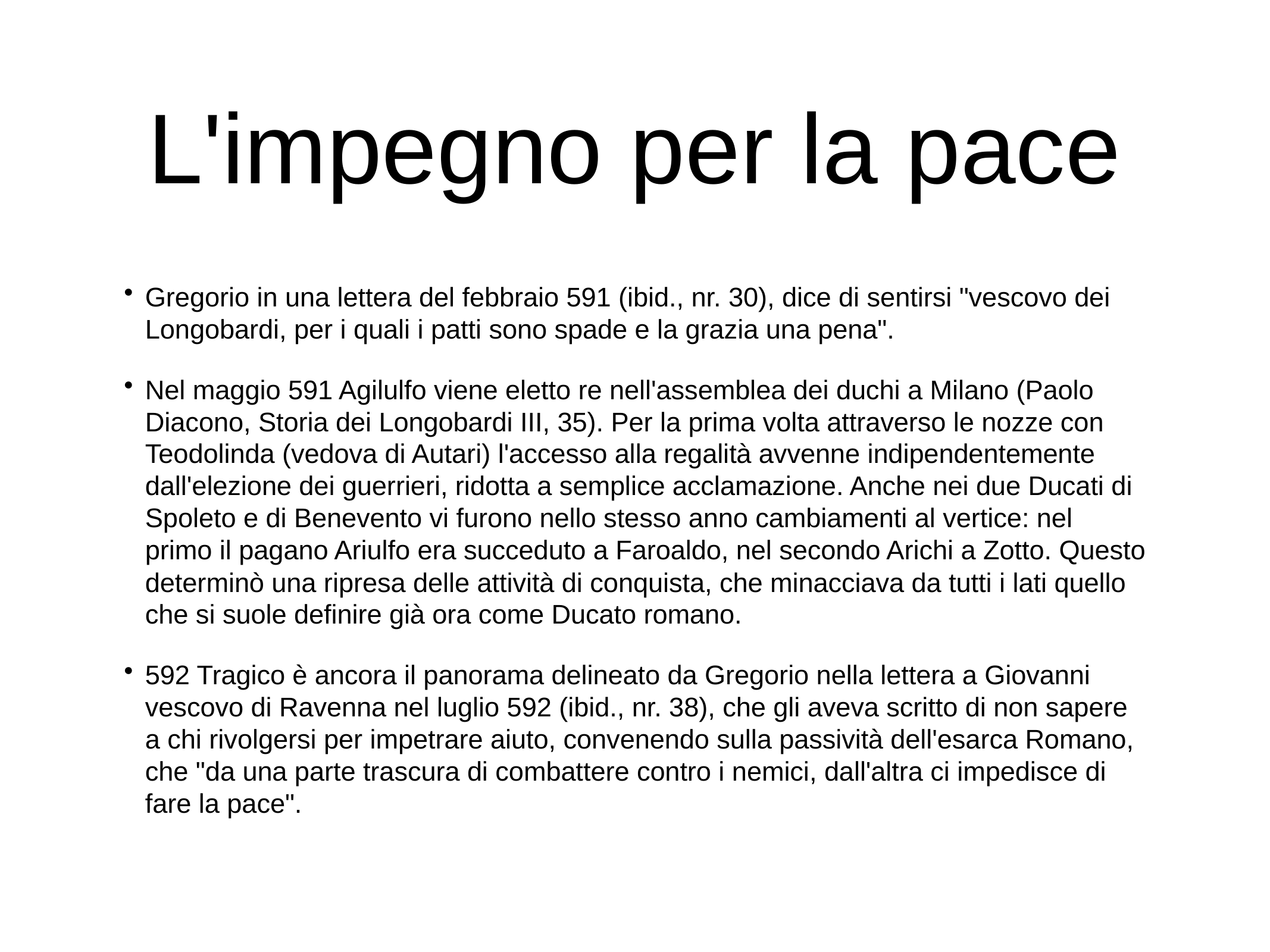

# L'impegno per la pace
Gregorio in una lettera del febbraio 591 (ibid., nr. 30), dice di sentirsi "vescovo dei Longobardi, per i quali i patti sono spade e la grazia una pena".
Nel maggio 591 Agilulfo viene eletto re nell'assemblea dei duchi a Milano (Paolo Diacono, Storia dei Longobardi III, 35). Per la prima volta attraverso le nozze con Teodolinda (vedova di Autari) l'accesso alla regalità avvenne indipendentemente dall'elezione dei guerrieri, ridotta a semplice acclamazione. Anche nei due Ducati di Spoleto e di Benevento vi furono nello stesso anno cambiamenti al vertice: nel primo il pagano Ariulfo era succeduto a Faroaldo, nel secondo Arichi a Zotto. Questo determinò una ripresa delle attività di conquista, che minacciava da tutti i lati quello che si suole definire già ora come Ducato romano.
592 Tragico è ancora il panorama delineato da Gregorio nella lettera a Giovanni vescovo di Ravenna nel luglio 592 (ibid., nr. 38), che gli aveva scritto di non sapere a chi rivolgersi per impetrare aiuto, convenendo sulla passività dell'esarca Romano, che "da una parte trascura di combattere contro i nemici, dall'altra ci impedisce di fare la pace".